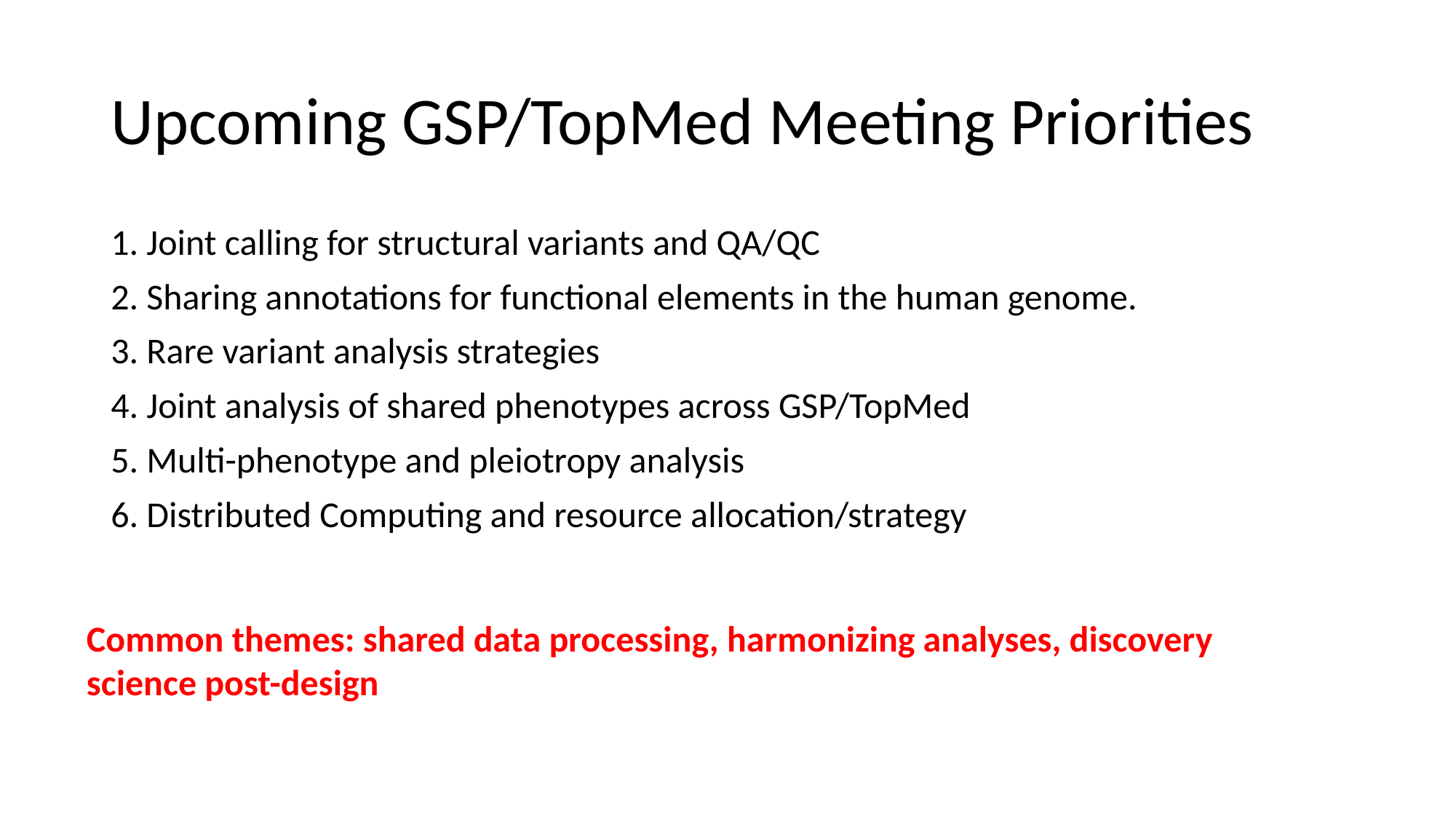

# Upcoming GSP/TopMed Meeting Priorities
1. Joint calling for structural variants and QA/QC
2. Sharing annotations for functional elements in the human genome.
3. Rare variant analysis strategies
4. Joint analysis of shared phenotypes across GSP/TopMed
5. Multi-phenotype and pleiotropy analysis
6. Distributed Computing and resource allocation/strategy

Common themes: shared data processing, harmonizing analyses, discovery science post-design